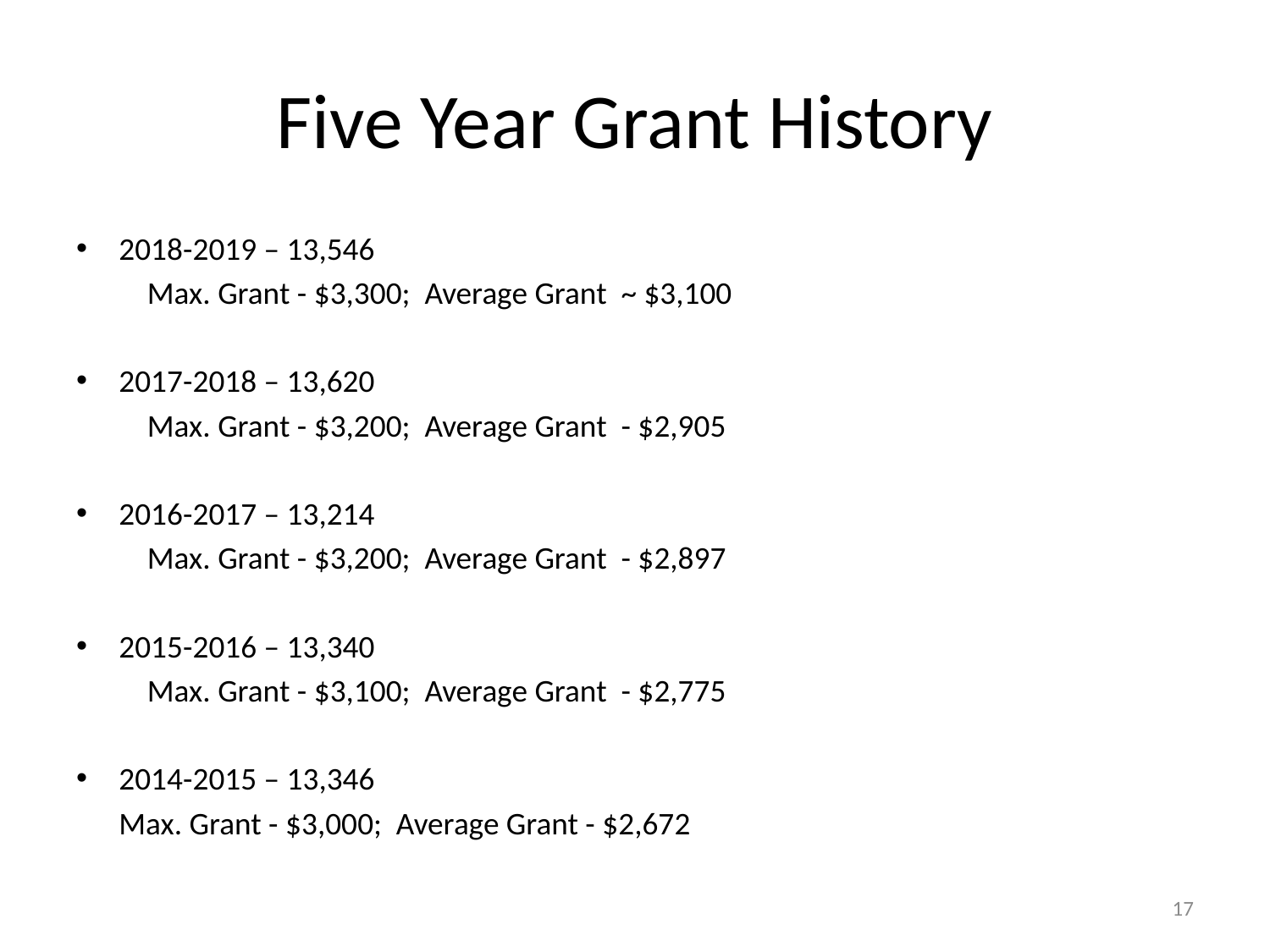

# Five Year Grant History
2018-2019 – 13,546
	Max. Grant - $3,300;  Average Grant  ~ $3,100

2017-2018 – 13,620
	Max. Grant - $3,200;  Average Grant  - $2,905

2016-2017 – 13,214
	Max. Grant - $3,200;  Average Grant  - $2,897

2015-2016 – 13,340
	Max. Grant - $3,100;  Average Grant  - $2,775

2014-2015 – 13,346
		Max. Grant - $3,000;  Average Grant - $2,672

17